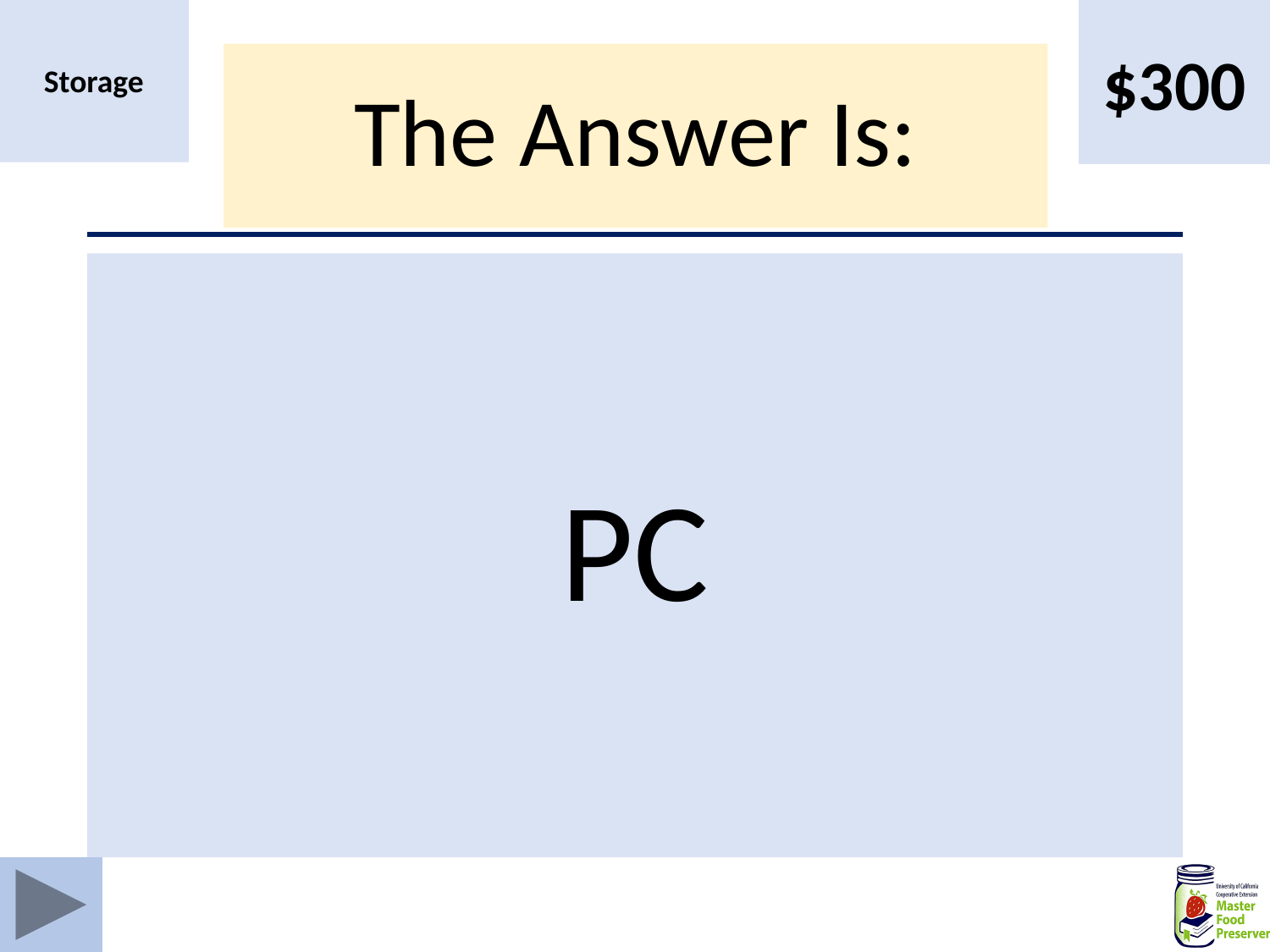

$300
Storage
# The Answer Is:
PC